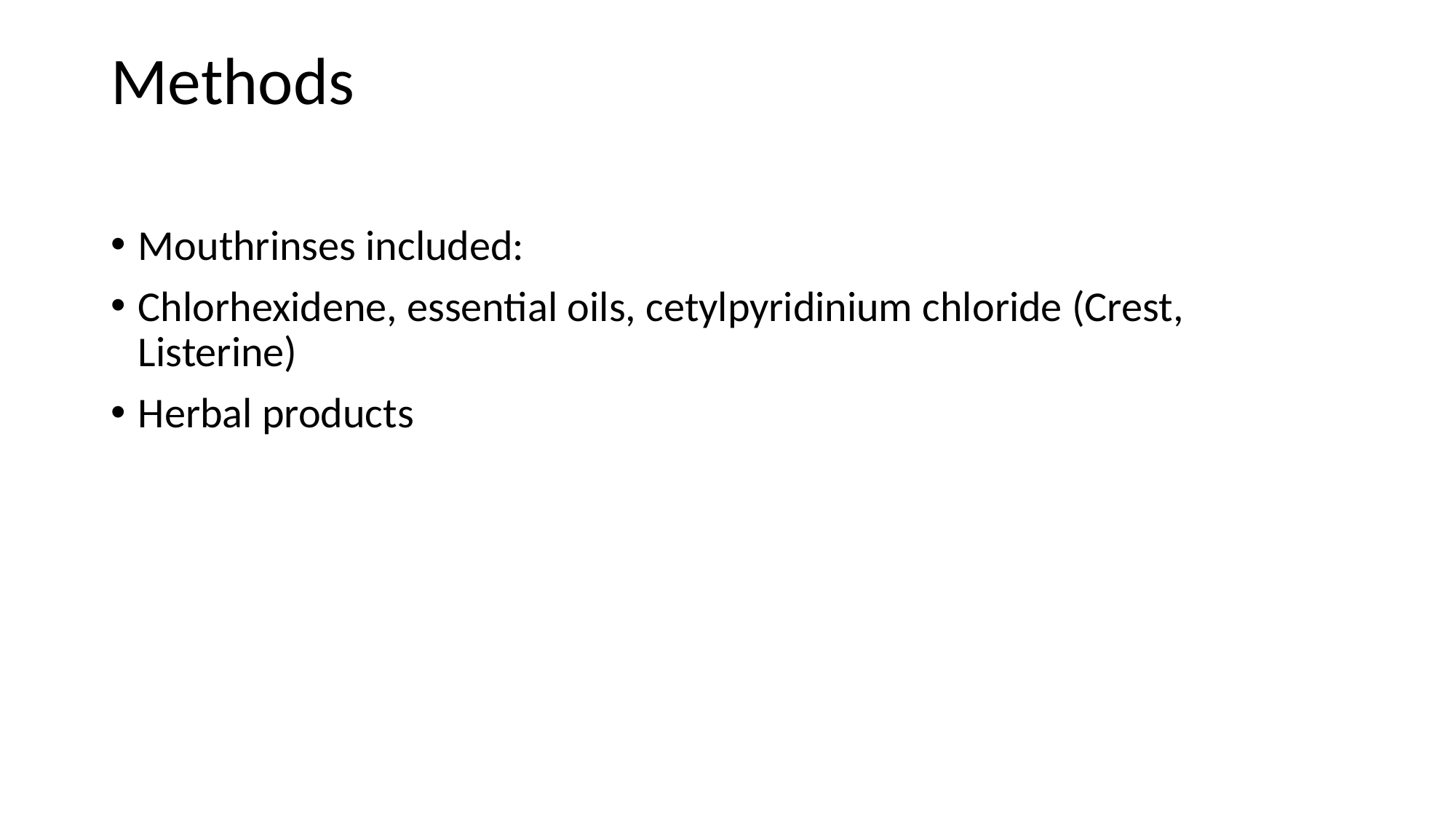

# Methods
Mouthrinses included:
Chlorhexidene, essential oils, cetylpyridinium chloride (Crest, Listerine)
Herbal products